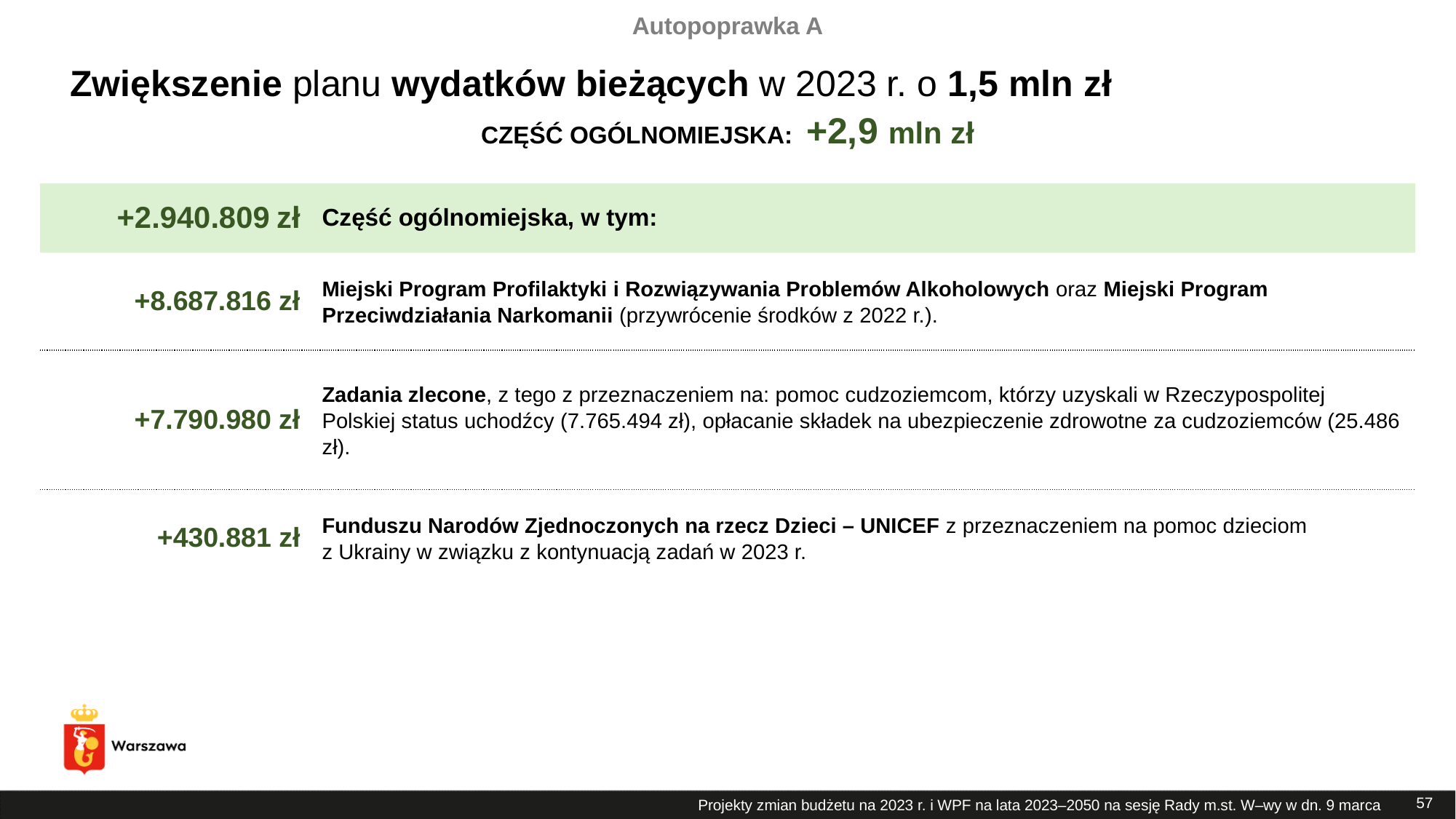

Autopoprawka A
# Zwiększenie planu wydatków bieżących w 2023 r. o 1,5 mln zł
CZĘŚĆ OGÓLNOMIEJSKA:  +2,9 mln zł
| +2.940.809 zł | Część ogólnomiejska, w tym: |
| --- | --- |
| +8.687.816 zł | Miejski Program Profilaktyki i Rozwiązywania Problemów Alkoholowych oraz Miejski Program Przeciwdziałania Narkomanii (przywrócenie środków z 2022 r.). |
| +7.790.980 zł | Zadania zlecone, z tego z przeznaczeniem na: pomoc cudzoziemcom, którzy uzyskali w Rzeczypospolitej Polskiej status uchodźcy (7.765.494 zł), opłacanie składek na ubezpieczenie zdrowotne za cudzoziemców (25.486 zł). |
| +430.881 zł | Funduszu Narodów Zjednoczonych na rzecz Dzieci – UNICEF z przeznaczeniem na pomoc dzieciom z Ukrainy w związku z kontynuacją zadań w 2023 r. |
57
Projekty zmian budżetu na 2023 r. i WPF na lata 2023–2050 na sesję Rady m.st. W–wy w dn. 9 marca